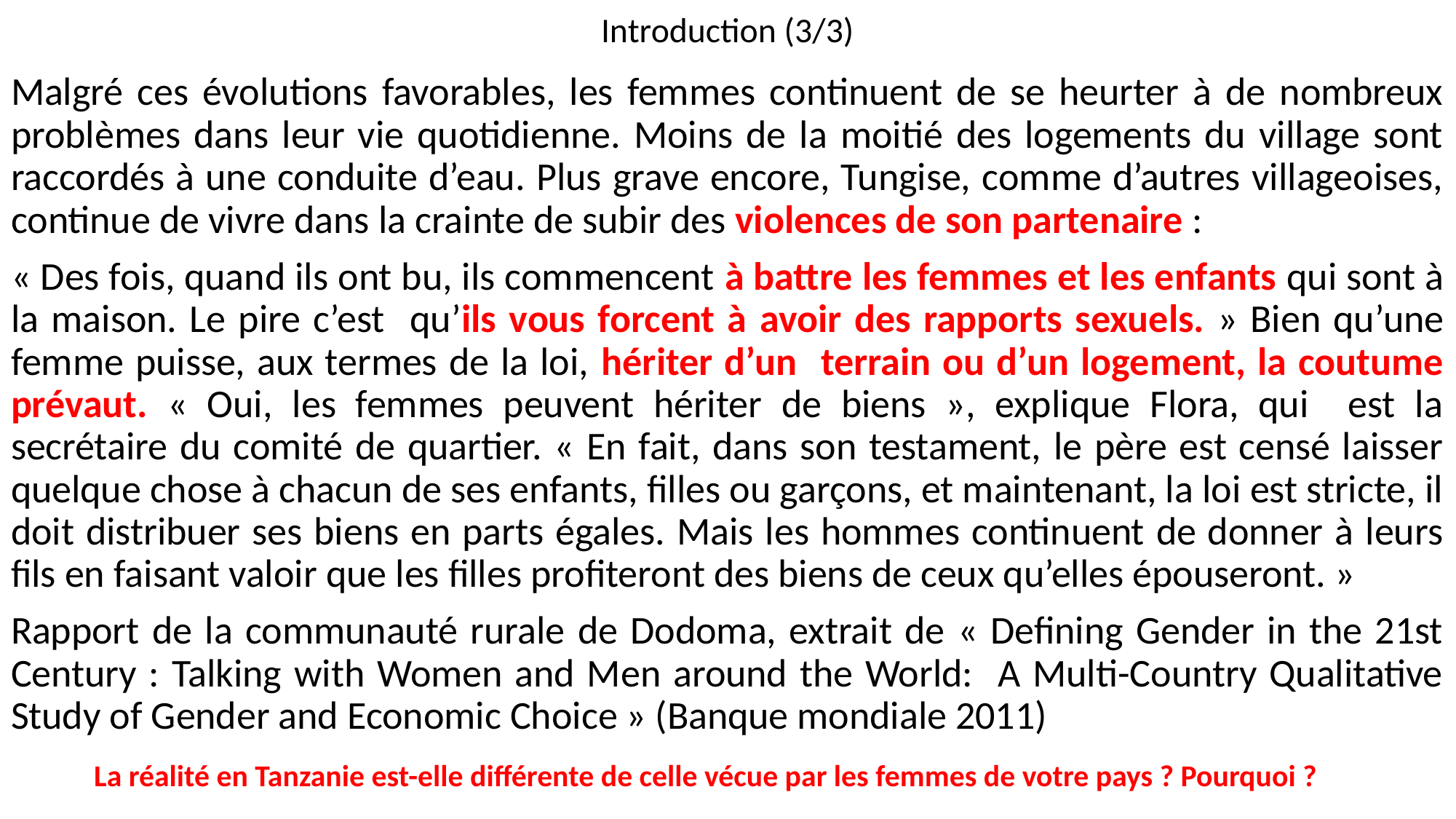

# Introduction (3/3)
Malgré ces évolutions favorables, les femmes continuent de se heurter à de nombreux problèmes dans leur vie quotidienne. Moins de la moitié des logements du village sont raccordés à une conduite d’eau. Plus grave encore, Tungise, comme d’autres villageoises, continue de vivre dans la crainte de subir des violences de son partenaire :
« Des fois, quand ils ont bu, ils commencent à battre les femmes et les enfants qui sont à la maison. Le pire c’est  qu’ils vous forcent à avoir des rapports sexuels. » Bien qu’une femme puisse, aux termes de la loi, hériter d’un  terrain ou d’un logement, la coutume prévaut. « Oui, les femmes peuvent hériter de biens », explique Flora, qui  est la secrétaire du comité de quartier. « En fait, dans son testament, le père est censé laisser quelque chose à chacun de ses enfants, filles ou garçons, et maintenant, la loi est stricte, il doit distribuer ses biens en parts égales. Mais les hommes continuent de donner à leurs fils en faisant valoir que les filles profiteront des biens de ceux qu’elles épouseront. »
Rapport de la communauté rurale de Dodoma, extrait de « Defining Gender in the 21st Century : Talking with Women and Men around the World:  A Multi-Country Qualitative Study of Gender and Economic Choice » (Banque mondiale 2011)
La réalité en Tanzanie est-elle différente de celle vécue par les femmes de votre pays ? Pourquoi ?